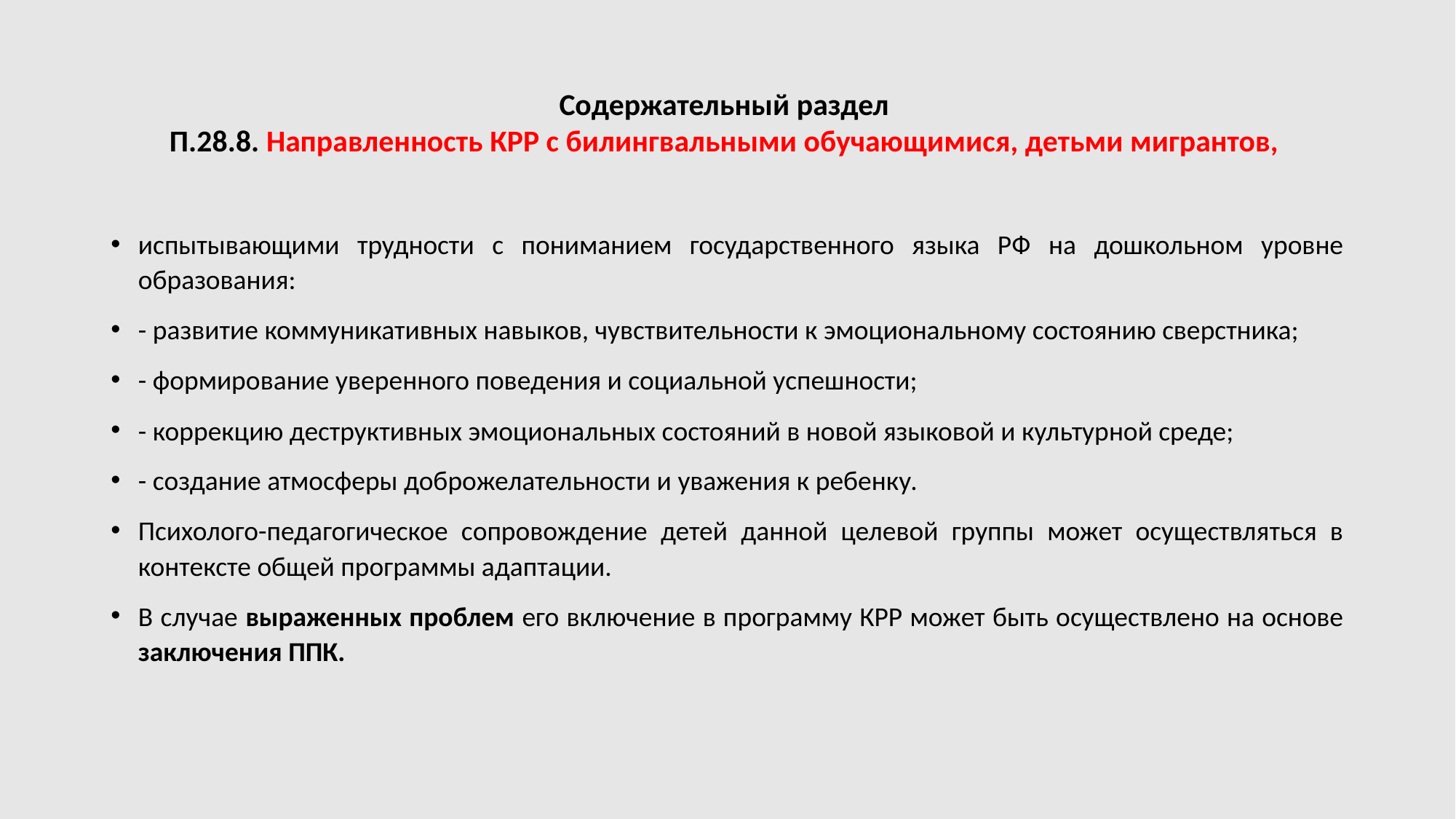

# Содержательный раздел П.28.8. Направленность КРР с билингвальными обучающимися, детьми мигрантов,
испытывающими трудности с пониманием государственного языка РФ на дошкольном уровне образования:
- развитие коммуникативных навыков, чувствительности к эмоциональному состоянию сверстника;
- формирование уверенного поведения и социальной успешности;
- коррекцию деструктивных эмоциональных состояний в новой языковой и культурной среде;
- создание атмосферы доброжелательности и уважения к ребенку.
Психолого-педагогическое сопровождение детей данной целевой группы может осуществляться в контексте общей программы адаптации.
В случае выраженных проблем его включение в программу КРР может быть осуществлено на основе заключения ППК.